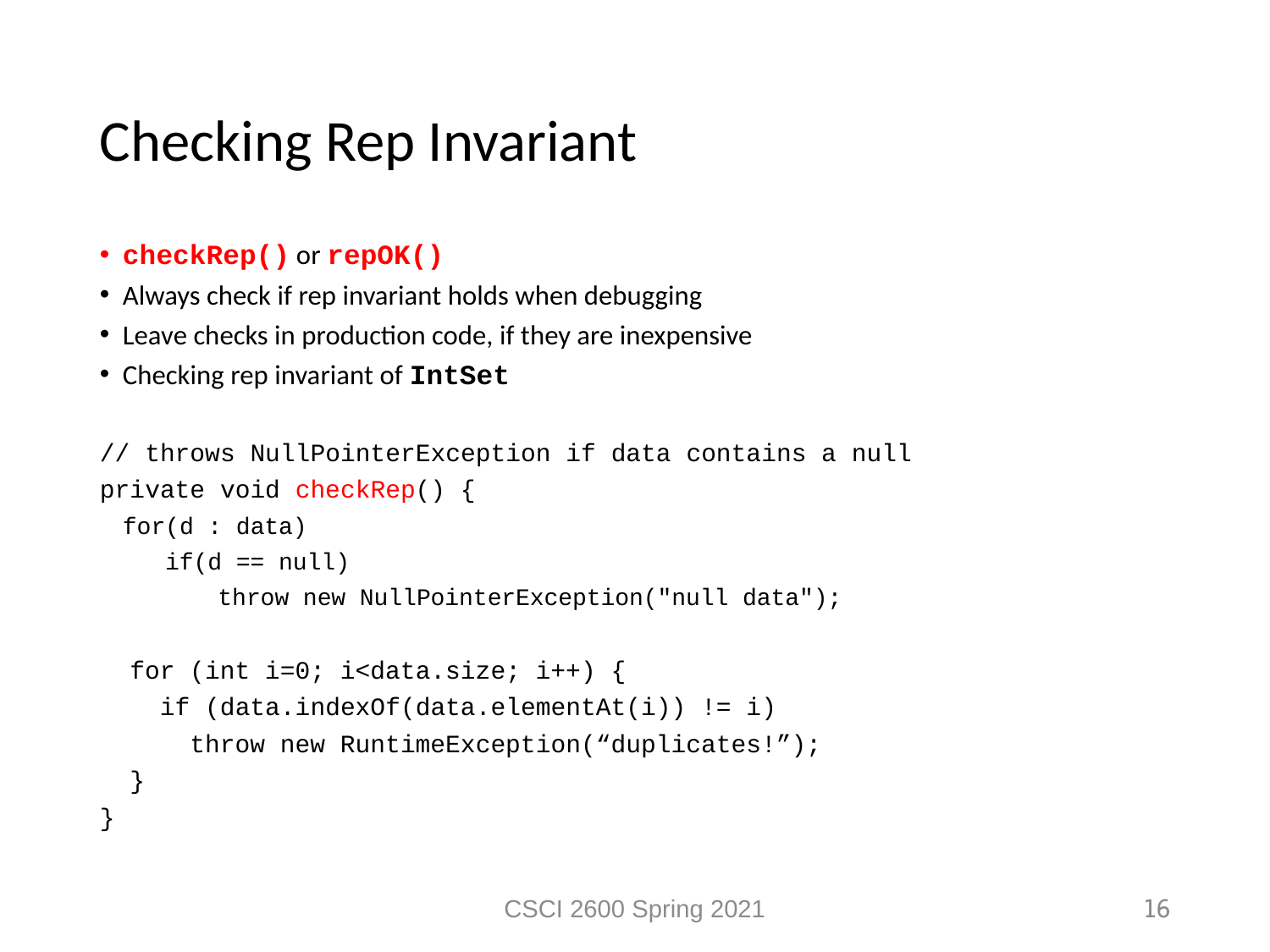

Checking Rep Invariant
checkRep() or repOK()
Always check if rep invariant holds when debugging
Leave checks in production code, if they are inexpensive
Checking rep invariant of IntSet

// throws NullPointerException if data contains a null
private void checkRep() {
	for(d : data)
	   if(d == null)
  	throw new NullPointerException("null data");

  for (int i=0; i<data.size; i++) {
    if (data.indexOf(data.elementAt(i)) != i)
      throw new RuntimeException(“duplicates!”);
  }
}
CSCI 2600 Spring 2021
16